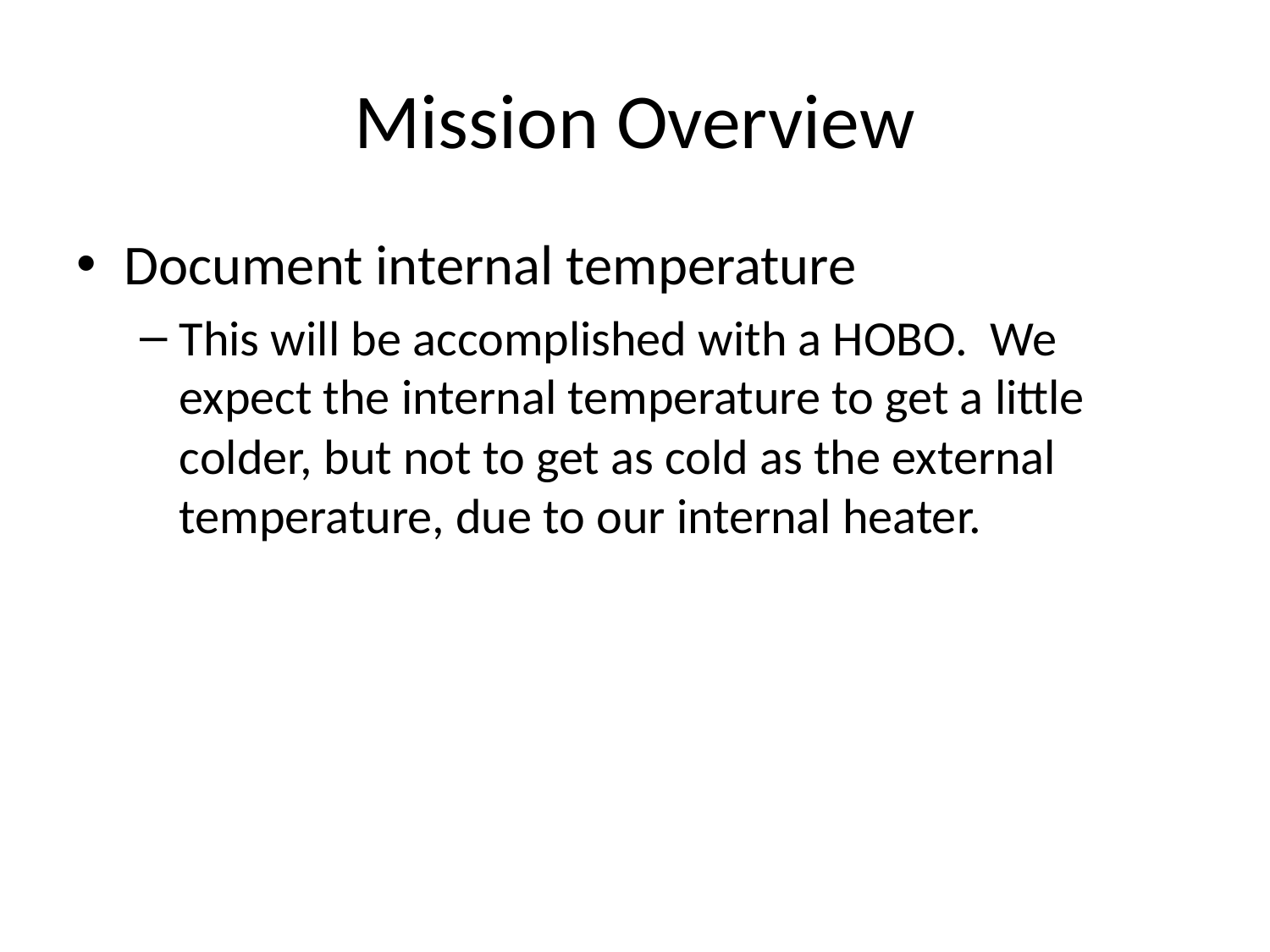

# Mission Overview
Document internal temperature
This will be accomplished with a HOBO.  We expect the internal temperature to get a little colder, but not to get as cold as the external temperature, due to our internal heater.